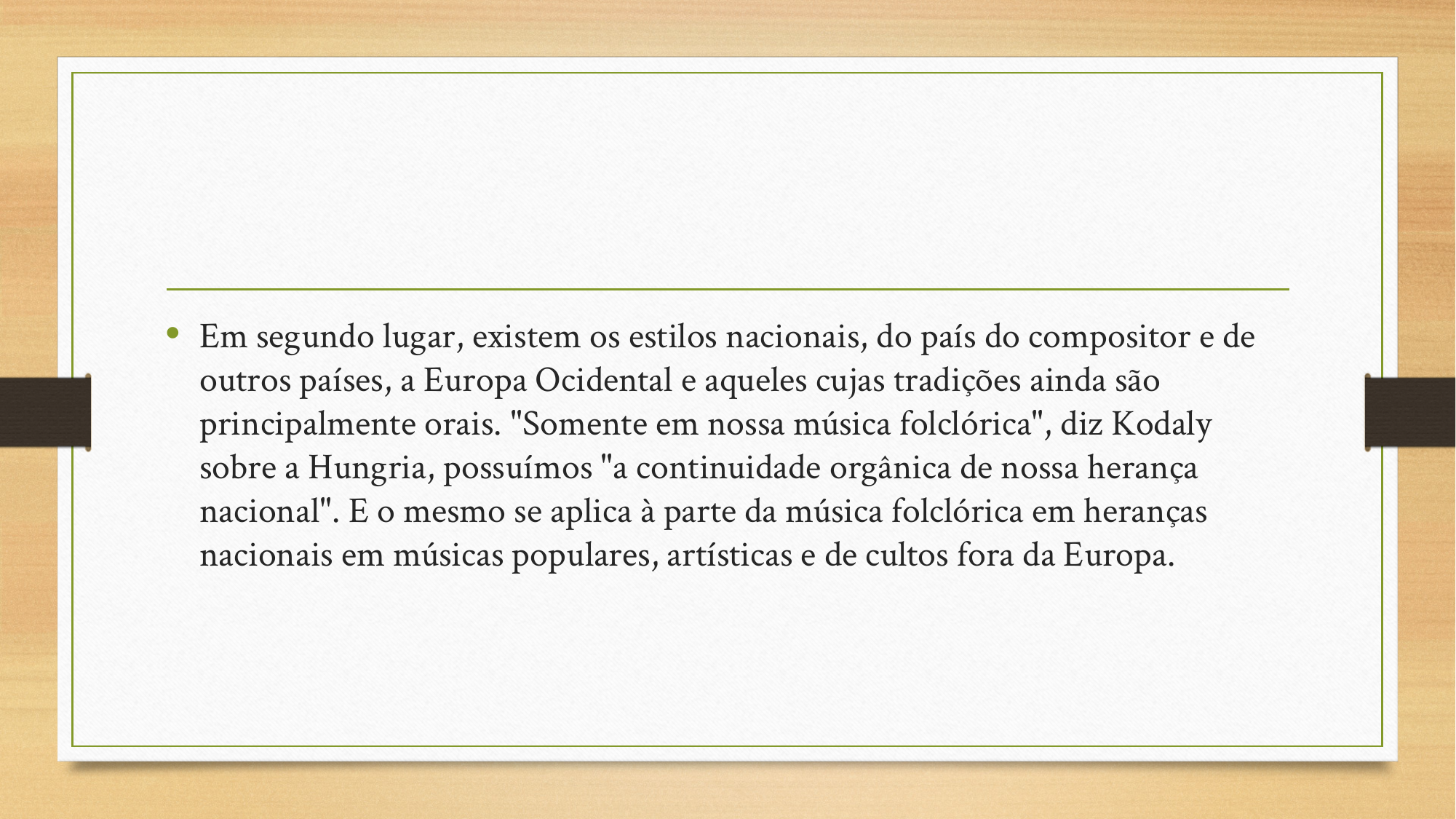

#
Em segundo lugar, existem os estilos nacionais, do país do compositor e de outros países, a Europa Ocidental e aqueles cujas tradições ainda são principalmente orais. "Somente em nossa música folclórica", diz Kodaly sobre a Hungria, possuímos "a continuidade orgânica de nossa herança nacional". E o mesmo se aplica à parte da música folclórica em heranças nacionais em músicas populares, artísticas e de cultos fora da Europa.